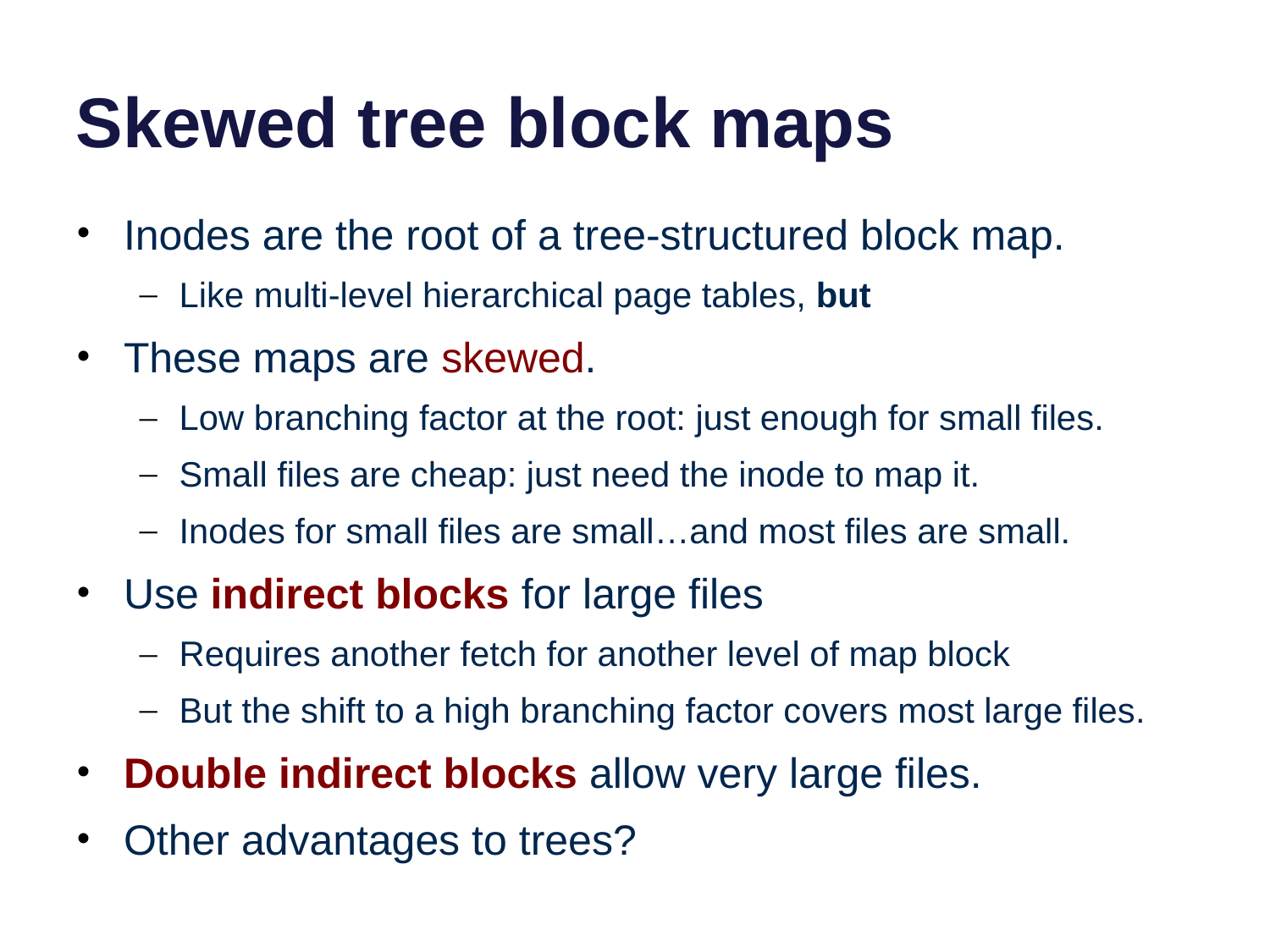

# Skewed tree block maps
Inodes are the root of a tree-structured block map.
Like multi-level hierarchical page tables, but
These maps are skewed.
Low branching factor at the root: just enough for small files.
Small files are cheap: just need the inode to map it.
Inodes for small files are small…and most files are small.
Use indirect blocks for large files
Requires another fetch for another level of map block
But the shift to a high branching factor covers most large files.
Double indirect blocks allow very large files.
Other advantages to trees?